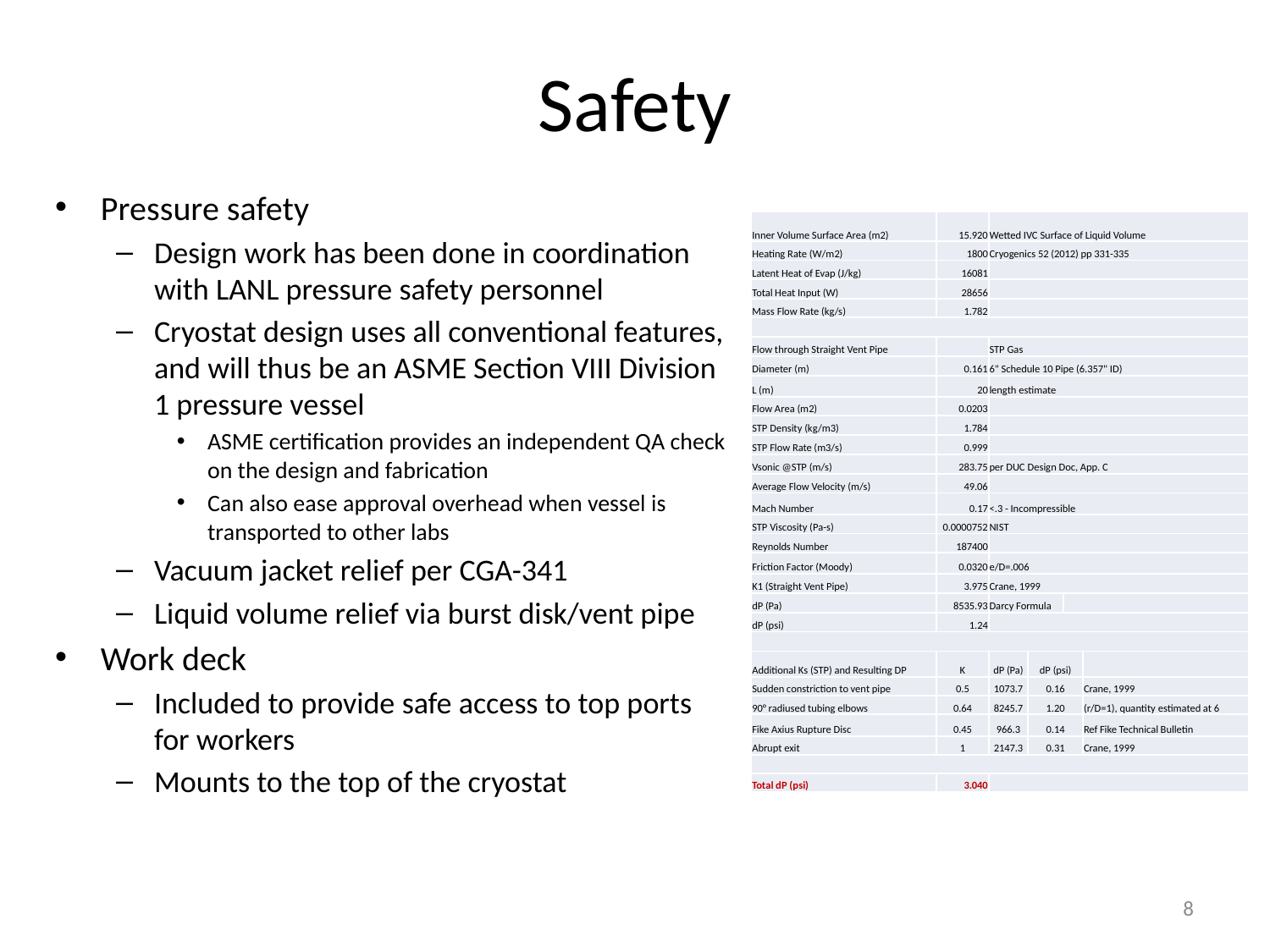

# Safety
Pressure safety
Design work has been done in coordination with LANL pressure safety personnel
Cryostat design uses all conventional features, and will thus be an ASME Section VIII Division 1 pressure vessel
ASME certification provides an independent QA check on the design and fabrication
Can also ease approval overhead when vessel is transported to other labs
Vacuum jacket relief per CGA-341
Liquid volume relief via burst disk/vent pipe
Work deck
Included to provide safe access to top ports for workers
Mounts to the top of the cryostat
| Inner Volume Surface Area (m2) | 15.920 | Wetted IVC Surface of Liquid Volume |  |  |  |
| --- | --- | --- | --- | --- | --- |
| Heating Rate (W/m2) | 1800 | Cryogenics 52 (2012) pp 331-335 |  |  |  |
| Latent Heat of Evap (J/kg) | 16081 |  |  |  |  |
| Total Heat Input (W) | 28656 |  |  |  |  |
| Mass Flow Rate (kg/s) | 1.782 |  |  |  |  |
|  |  |  |  |  |  |
| Flow through Straight Vent Pipe |  | STP Gas |  |  |  |
| Diameter (m) | 0.161 | 6" Schedule 10 Pipe (6.357" ID) |  |  |  |
| L (m) | 20 | length estimate |  |  |  |
| Flow Area (m2) | 0.0203 |  |  |  |  |
| STP Density (kg/m3) | 1.784 |  |  |  |  |
| STP Flow Rate (m3/s) | 0.999 |  |  |  |  |
| Vsonic @STP (m/s) | 283.75 | per DUC Design Doc, App. C |  |  |  |
| Average Flow Velocity (m/s) | 49.06 |  |  |  |  |
| Mach Number | 0.17 | <.3 - Incompressible |  |  |  |
| STP Viscosity (Pa-s) | 0.0000752 | NIST |  |  |  |
| Reynolds Number | 187400 |  |  |  |  |
| Friction Factor (Moody) | 0.0320 | e/D=.006 |  |  |  |
| K1 (Straight Vent Pipe) | 3.975 | Crane, 1999 |  |  |  |
| dP (Pa) | 8535.93 | Darcy Formula |  |  |  |
| dP (psi) | 1.24 |  |  |  |  |
|  |  |  |  |  |  |
| Additional Ks (STP) and Resulting DP | K | dP (Pa) | dP (psi) |  |  |
| Sudden constriction to vent pipe | 0.5 | 1073.7 | 0.16 |  | Crane, 1999 |
| 90° radiused tubing elbows | 0.64 | 8245.7 | 1.20 |  | (r/D=1), quantity estimated at 6 |
| Fike Axius Rupture Disc | 0.45 | 966.3 | 0.14 |  | Ref Fike Technical Bulletin |
| Abrupt exit | 1 | 2147.3 | 0.31 |  | Crane, 1999 |
|  |  |  |  |  |  |
| Total dP (psi) | 3.040 |  |  |  |  |
8